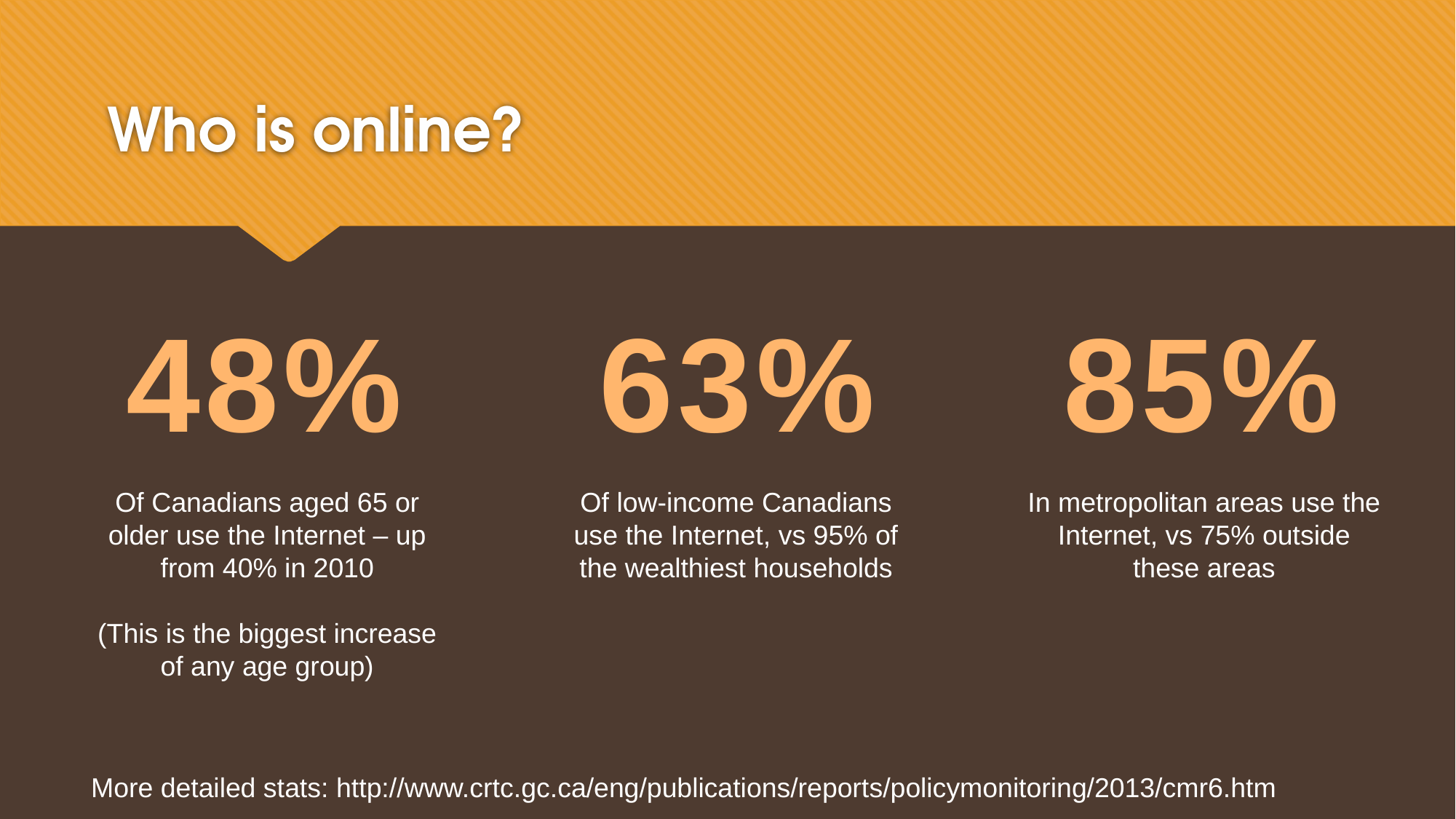

# Who is online?
48%
63%
85%
Of Canadians aged 65 or older use the Internet – up from 40% in 2010

(This is the biggest increase of any age group)
Of low-income Canadians use the Internet, vs 95% of the wealthiest households
In metropolitan areas use the Internet, vs 75% outside these areas
More detailed stats: http://www.crtc.gc.ca/eng/publications/reports/policymonitoring/2013/cmr6.htm